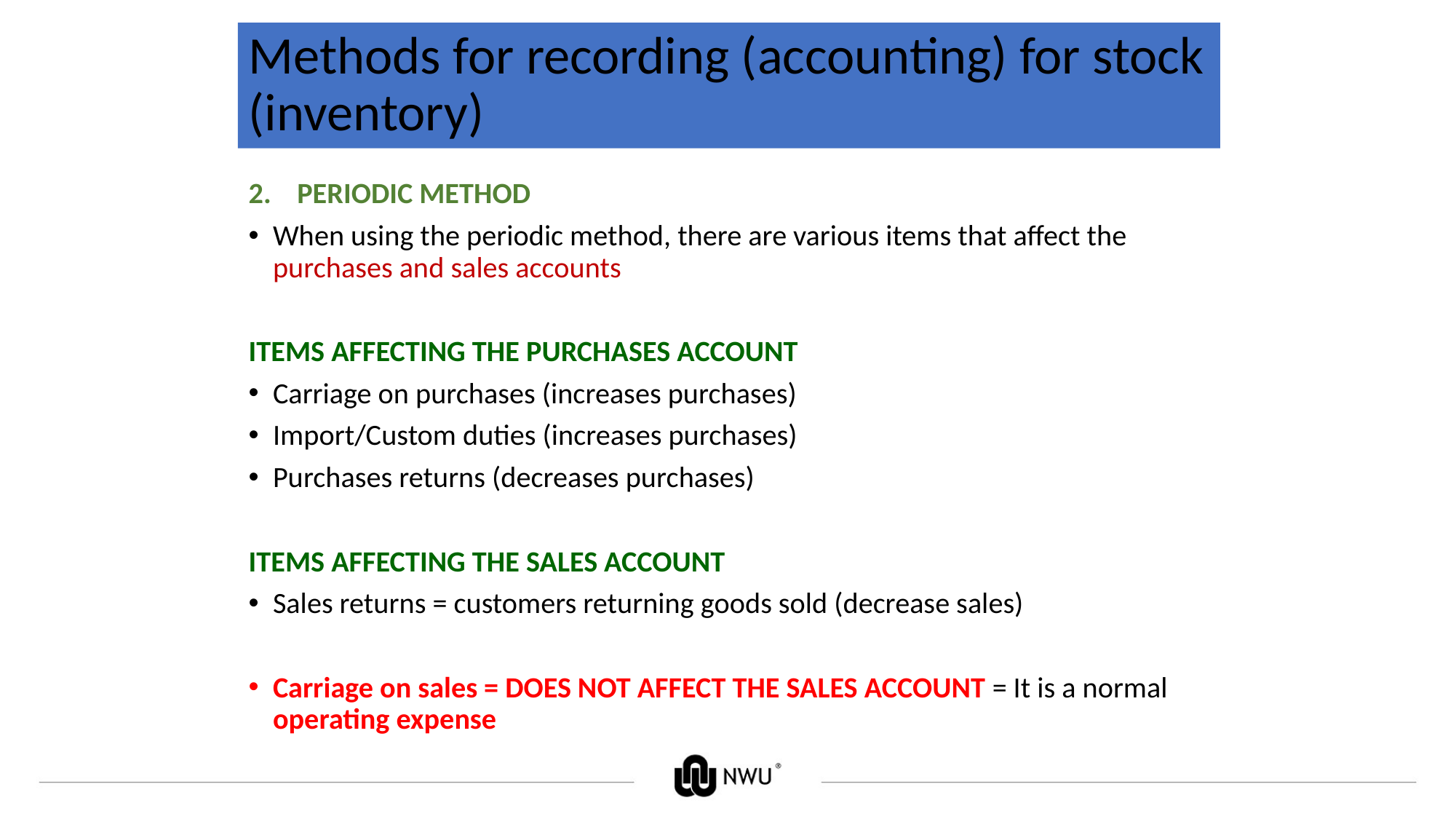

# Methods for recording (accounting) for stock (inventory)
PERIODIC METHOD
When using the periodic method, there are various items that affect the purchases and sales accounts

ITEMS AFFECTING THE PURCHASES ACCOUNT
Carriage on purchases (increases purchases)
Import/Custom duties (increases purchases)
Purchases returns (decreases purchases)

ITEMS AFFECTING THE SALES ACCOUNT
Sales returns = customers returning goods sold (decrease sales)

Carriage on sales = DOES NOT AFFECT THE SALES ACCOUNT = It is a normal operating expense